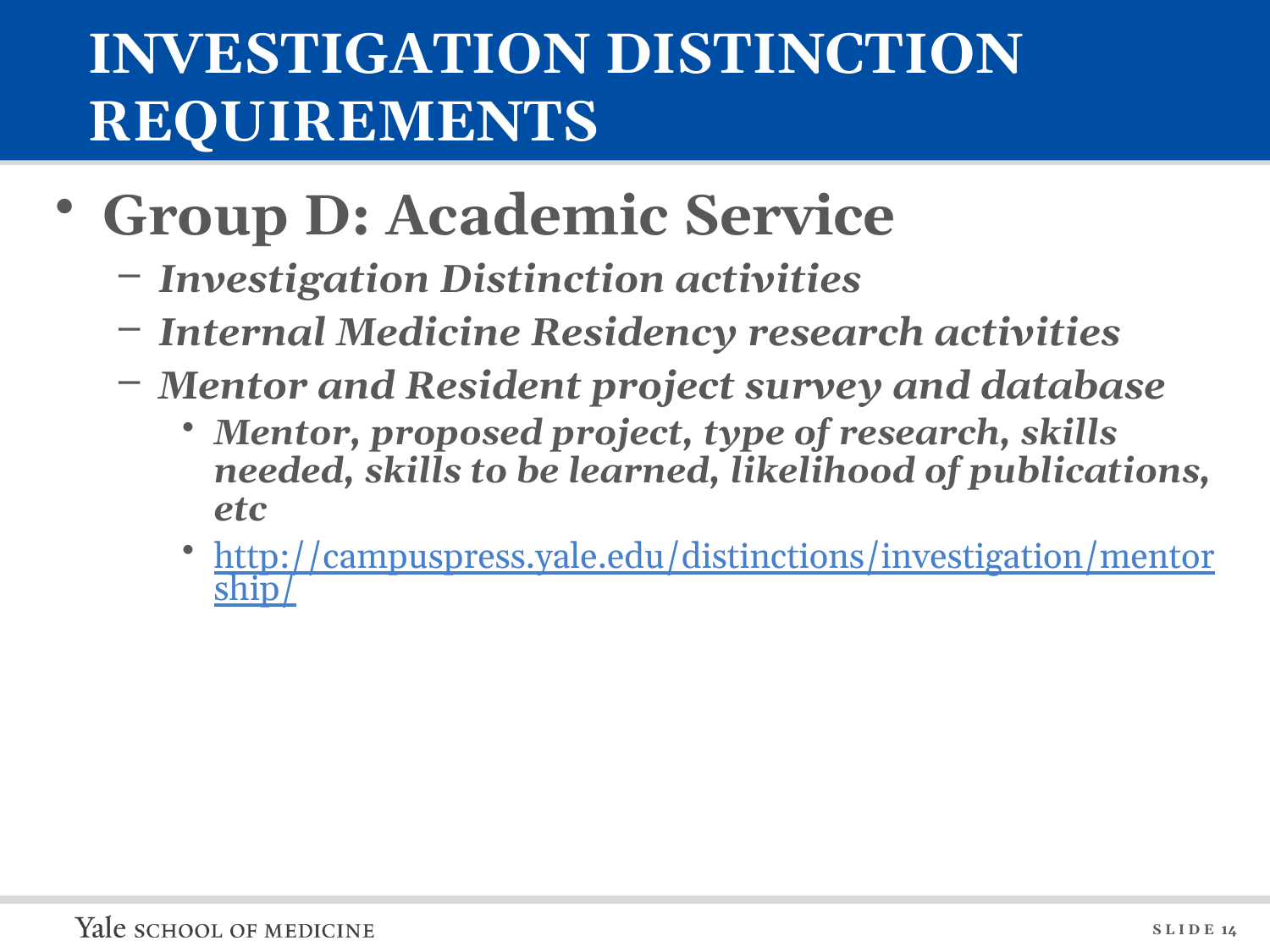

# INVESTIGATION DISTINCTION REQUIREMENTS
Group D: Academic Service
Investigation Distinction activities
Internal Medicine Residency research activities
Mentor and Resident project survey and database
Mentor, proposed project, type of research, skills needed, skills to be learned, likelihood of publications, etc
http://campuspress.yale.edu/distinctions/investigation/mentorship/